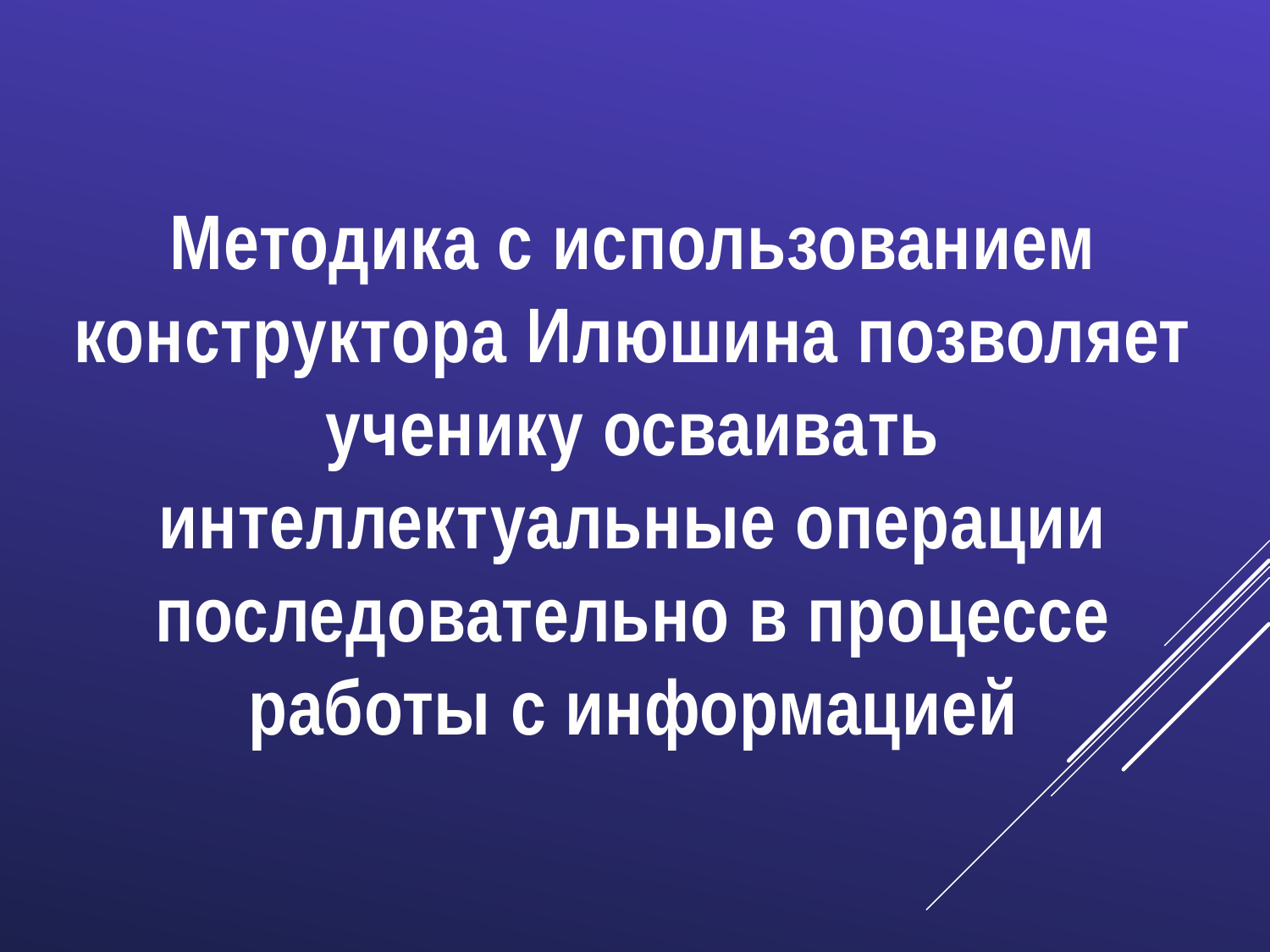

Методика с использованием конструктора Илюшина позволяет ученику осваивать интеллектуальные операции последовательно в процессе работы с информацией